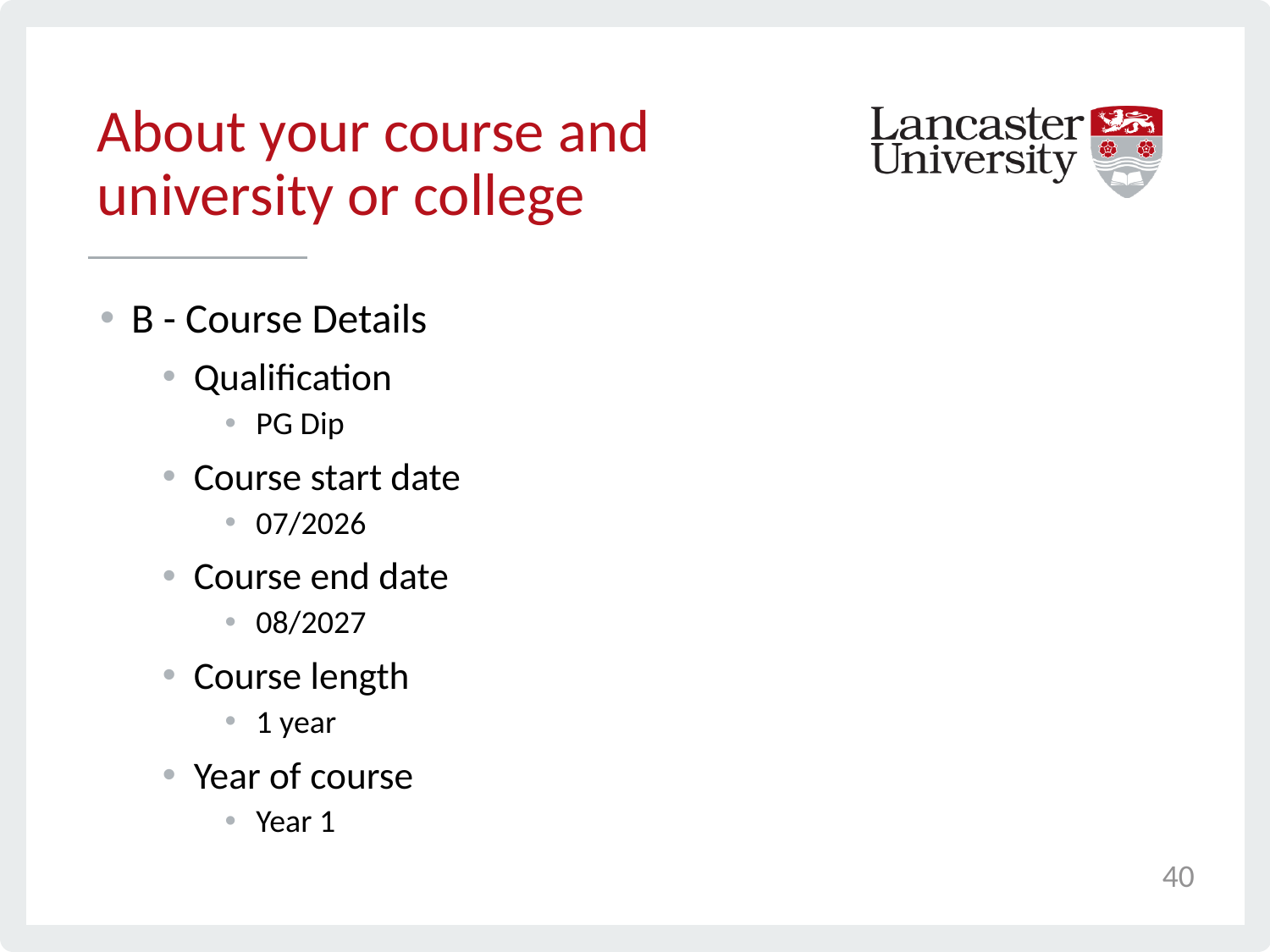

# About your course and university or college
B - Course Details
Qualification
PG Dip
Course start date
07/2026
Course end date
08/2027
Course length
1 year
Year of course
Year 1
40